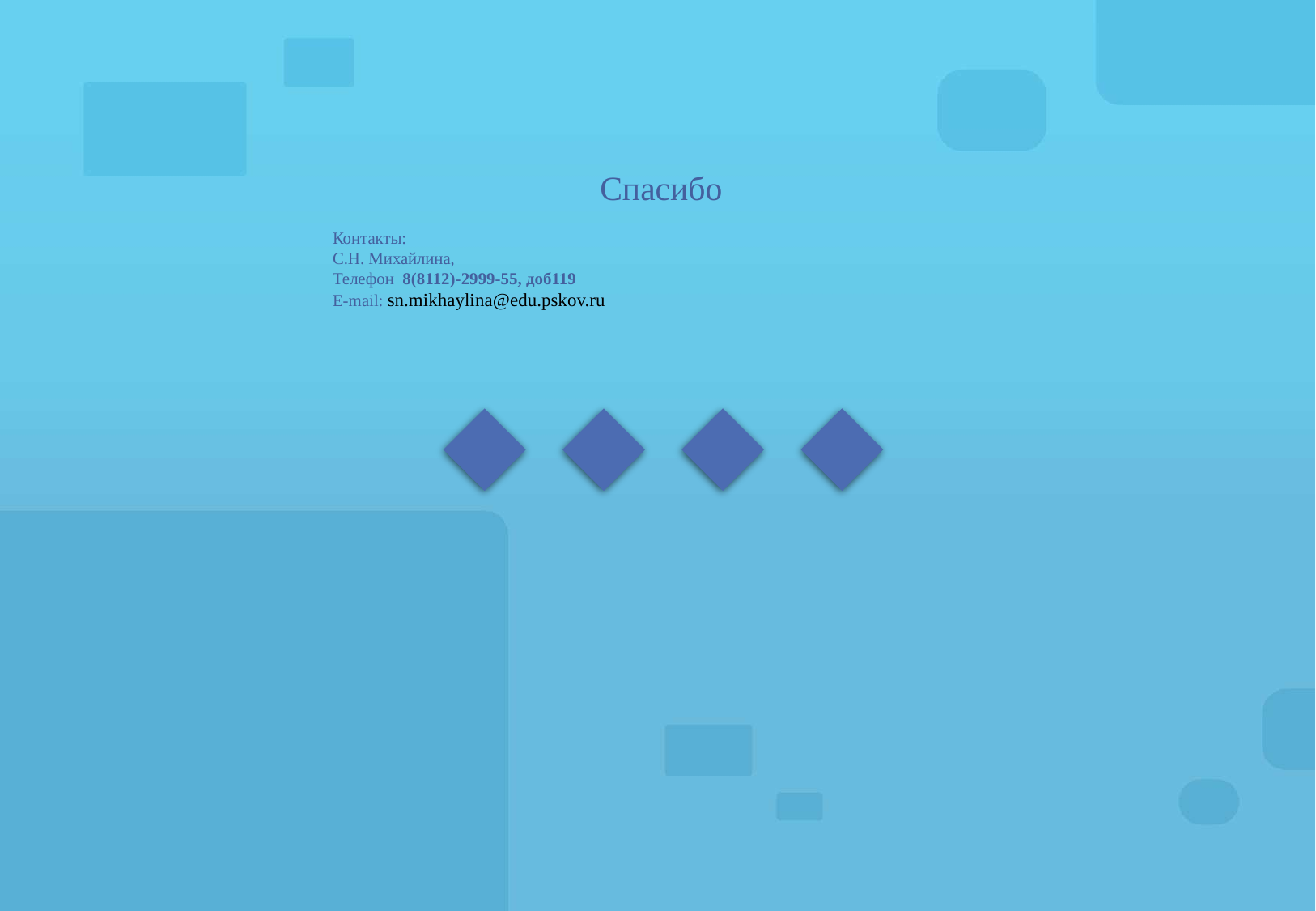

Спасибо

Контакты:
С.Н. Михайлина,
Телефон  8(8112)-2999-55, доб119
E-mail: sn.mikhaylina@edu.pskov.ru